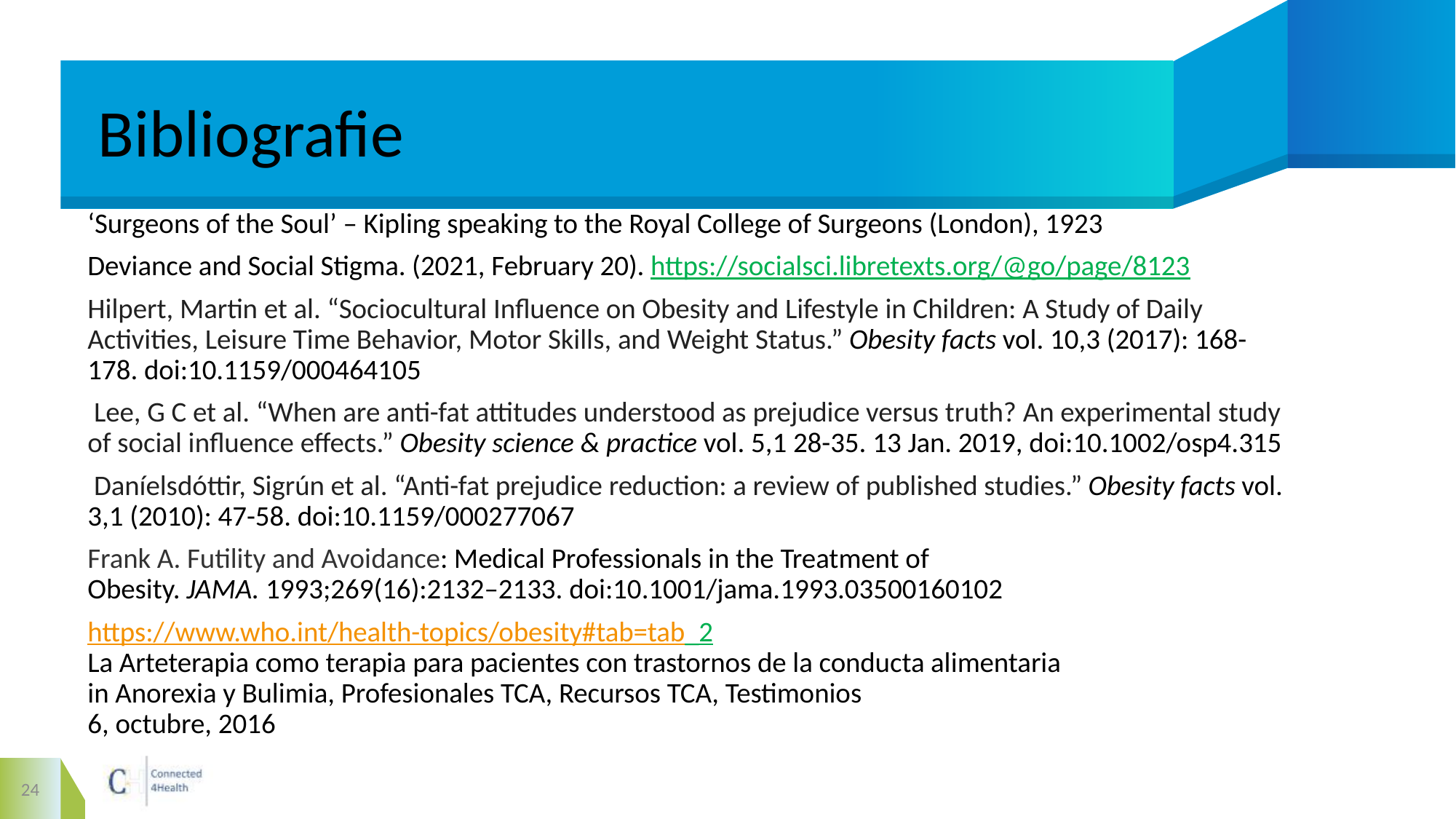

# Bibliografie
‘Surgeons of the Soul’ – Kipling speaking to the Royal College of Surgeons (London), 1923
Deviance and Social Stigma. (2021, February 20). https://socialsci.libretexts.org/@go/page/8123
Hilpert, Martin et al. “Sociocultural Influence on Obesity and Lifestyle in Children: A Study of Daily Activities, Leisure Time Behavior, Motor Skills, and Weight Status.” Obesity facts vol. 10,3 (2017): 168-178. doi:10.1159/000464105
 Lee, G C et al. “When are anti-fat attitudes understood as prejudice versus truth? An experimental study of social influence effects.” Obesity science & practice vol. 5,1 28-35. 13 Jan. 2019, doi:10.1002/osp4.315
 Daníelsdóttir, Sigrún et al. “Anti-fat prejudice reduction: a review of published studies.” Obesity facts vol. 3,1 (2010): 47-58. doi:10.1159/000277067
Frank A. Futility and Avoidance: Medical Professionals in the Treatment of Obesity. JAMA. 1993;269(16):2132–2133. doi:10.1001/jama.1993.03500160102
https://www.who.int/health-topics/obesity#tab=tab_2
La Arteterapia como terapia para pacientes con trastornos de la conducta alimentaria
in Anorexia y Bulimia, Profesionales TCA, Recursos TCA, Testimonios
6, octubre, 2016

24